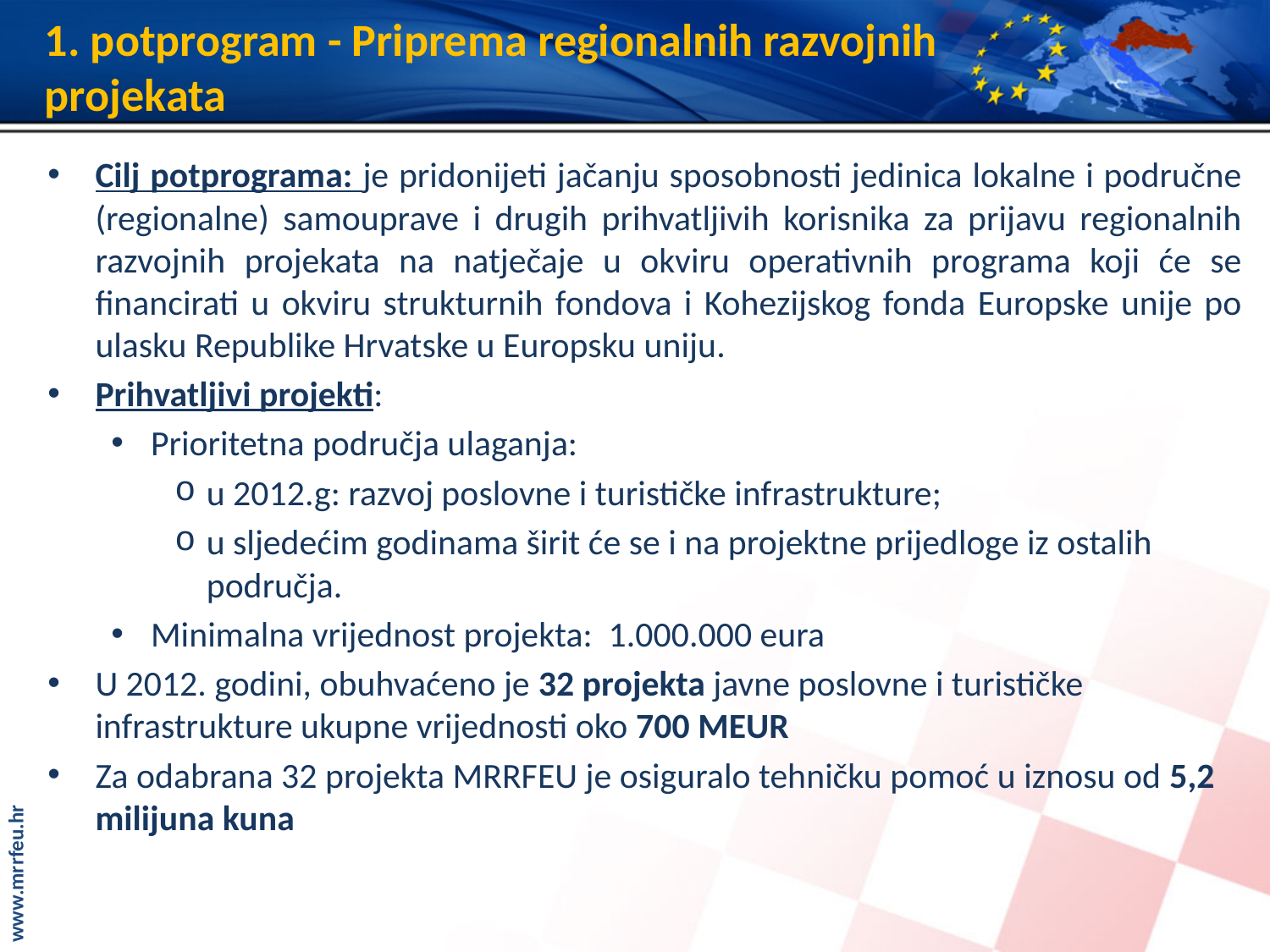

# 1. potprogram - Priprema regionalnih razvojnih projekata
Cilj potprograma: je pridonijeti jačanju sposobnosti jedinica lokalne i područne (regionalne) samouprave i drugih prihvatljivih korisnika za prijavu regionalnih razvojnih projekata na natječaje u okviru operativnih programa koji će se financirati u okviru strukturnih fondova i Kohezijskog fonda Europske unije po ulasku Republike Hrvatske u Europsku uniju.
Prihvatljivi projekti:
Prioritetna područja ulaganja:
u 2012.g: razvoj poslovne i turističke infrastrukture;
u sljedećim godinama širit će se i na projektne prijedloge iz ostalih područja.
Minimalna vrijednost projekta:  1.000.000 eura
U 2012. godini, obuhvaćeno je 32 projekta javne poslovne i turističke infrastrukture ukupne vrijednosti oko 700 MEUR
Za odabrana 32 projekta MRRFEU je osiguralo tehničku pomoć u iznosu od 5,2 milijuna kuna